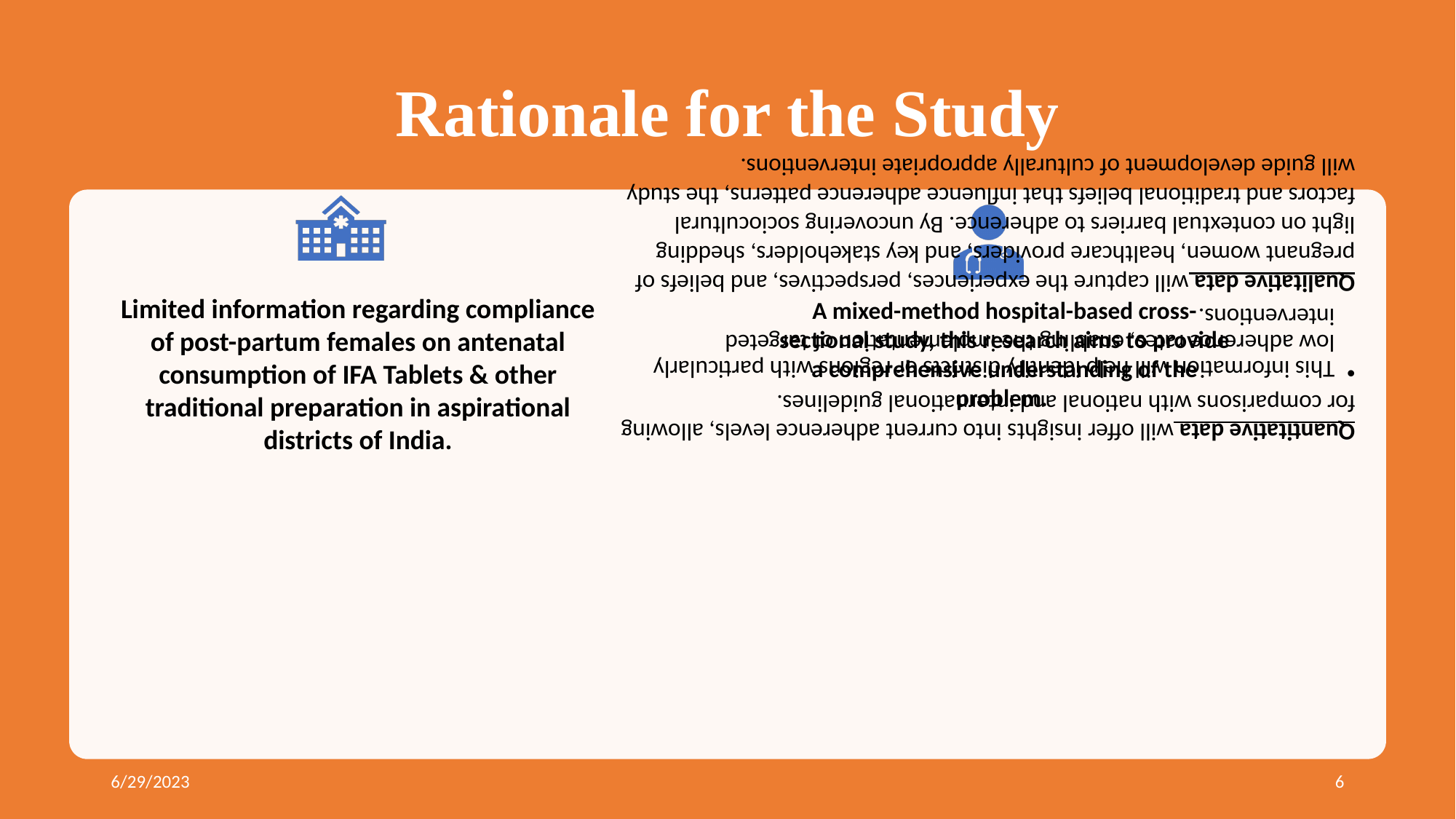

# Rationale for the Study
Limited information regarding compliance of post-partum females on antenatal consumption of IFA Tablets & other traditional preparation in aspirational districts of India.
A mixed-method hospital-based cross-sectional study, this research aims to provide a comprehensive understanding of the problem.
Quantitative data will offer insights into current adherence levels, allowing for comparisons with national and international guidelines.
This information will help identify districts or regions with particularly low adherence rates, enabling the implementation of targeted interventions.
Qualitative data will capture the experiences, perspectives, and beliefs of pregnant women, healthcare providers, and key stakeholders, shedding light on contextual barriers to adherence. By uncovering sociocultural factors and traditional beliefs that influence adherence patterns, the study will guide development of culturally appropriate interventions.

6/29/2023
6